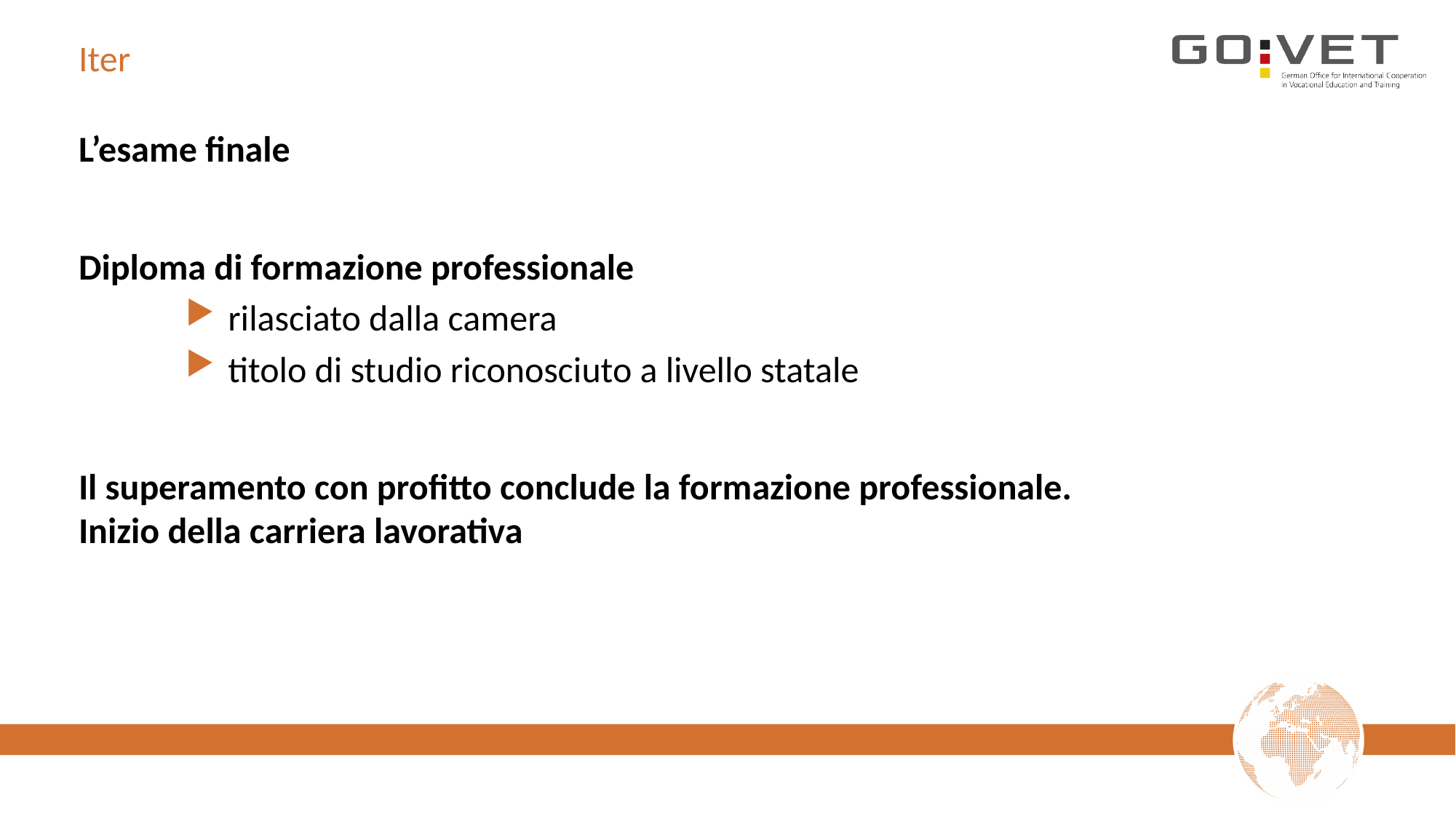

# Iter
L’esame finale

Diploma di formazione professionale
rilasciato dalla camera
titolo di studio riconosciuto a livello statale

Il superamento con profitto conclude la formazione professionale.
Inizio della carriera lavorativa